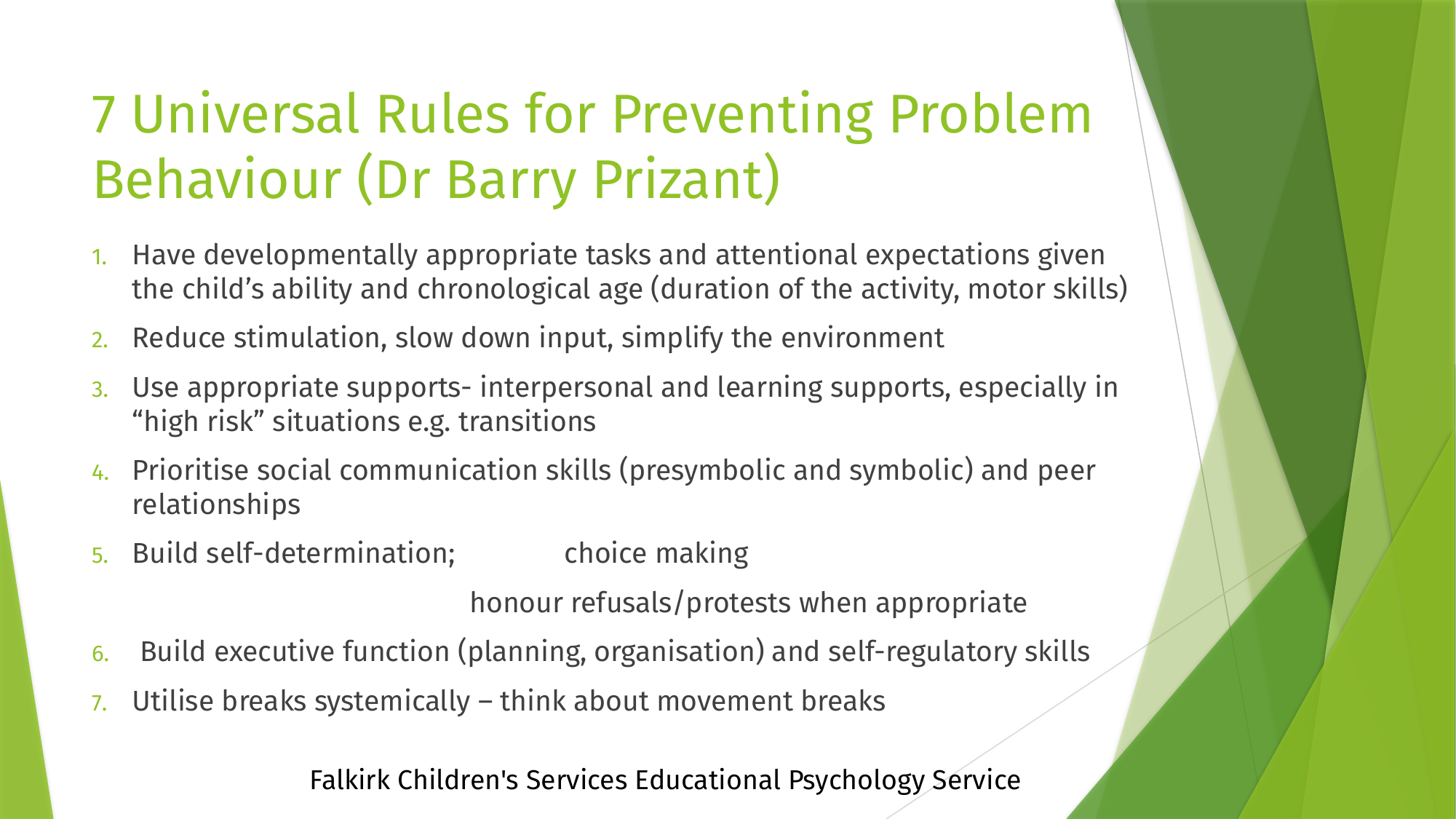

# 7 Universal Rules for Preventing Problem Behaviour (Dr Barry Prizant)
Have developmentally appropriate tasks and attentional expectations given the child’s ability and chronological age (duration of the activity, motor skills)
Reduce stimulation, slow down input, simplify the environment
Use appropriate supports- interpersonal and learning supports, especially in “high risk” situations e.g. transitions
Prioritise social communication skills (presymbolic and symbolic) and peer relationships
Build self-determination; 	choice making
honour refusals/protests when appropriate
 Build executive function (planning, organisation) and self-regulatory skills
Utilise breaks systemically – think about movement breaks

Falkirk Children's Services Educational Psychology Service